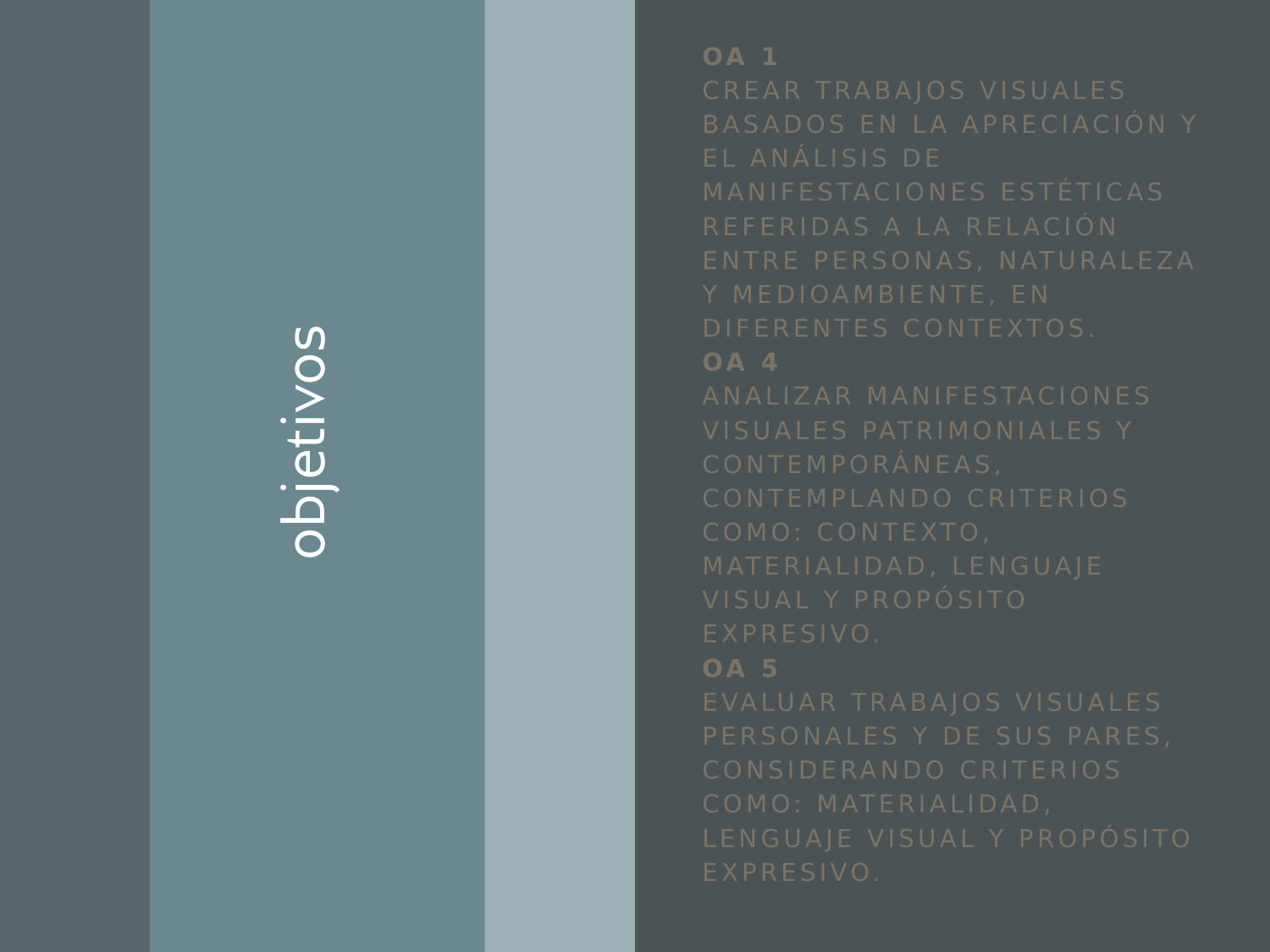

# OA 1 Crear trabajos visuales basados en la apreciación y el análisis de manifestaciones estéticas referidas a la relación entre personas, naturaleza y medioambiente, en diferentes contextos. OA 4 Analizar manifestaciones visuales patrimoniales y contemporáneas, contemplando criterios como: contexto, materialidad, lenguaje visual y propósito expresivo. OA 5 Evaluar trabajos visuales personales y de sus pares, considerando criterios como: materialidad, lenguaje visual y propósito expresivo.
objetivos